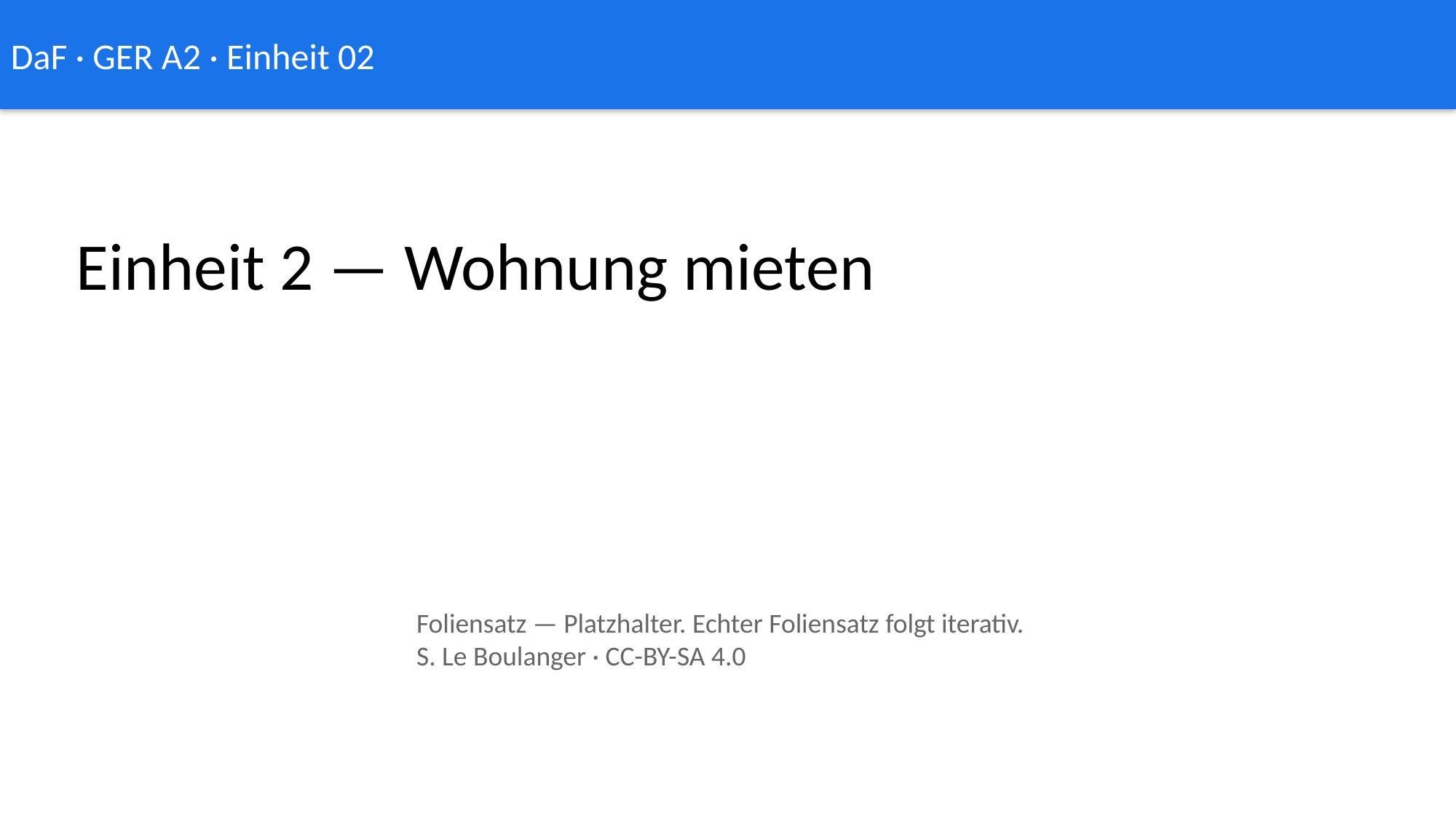

DaF · GER A2 · Einheit 02
Einheit 2 — Wohnung mieten
Foliensatz — Platzhalter. Echter Foliensatz folgt iterativ.
S. Le Boulanger · CC-BY-SA 4.0